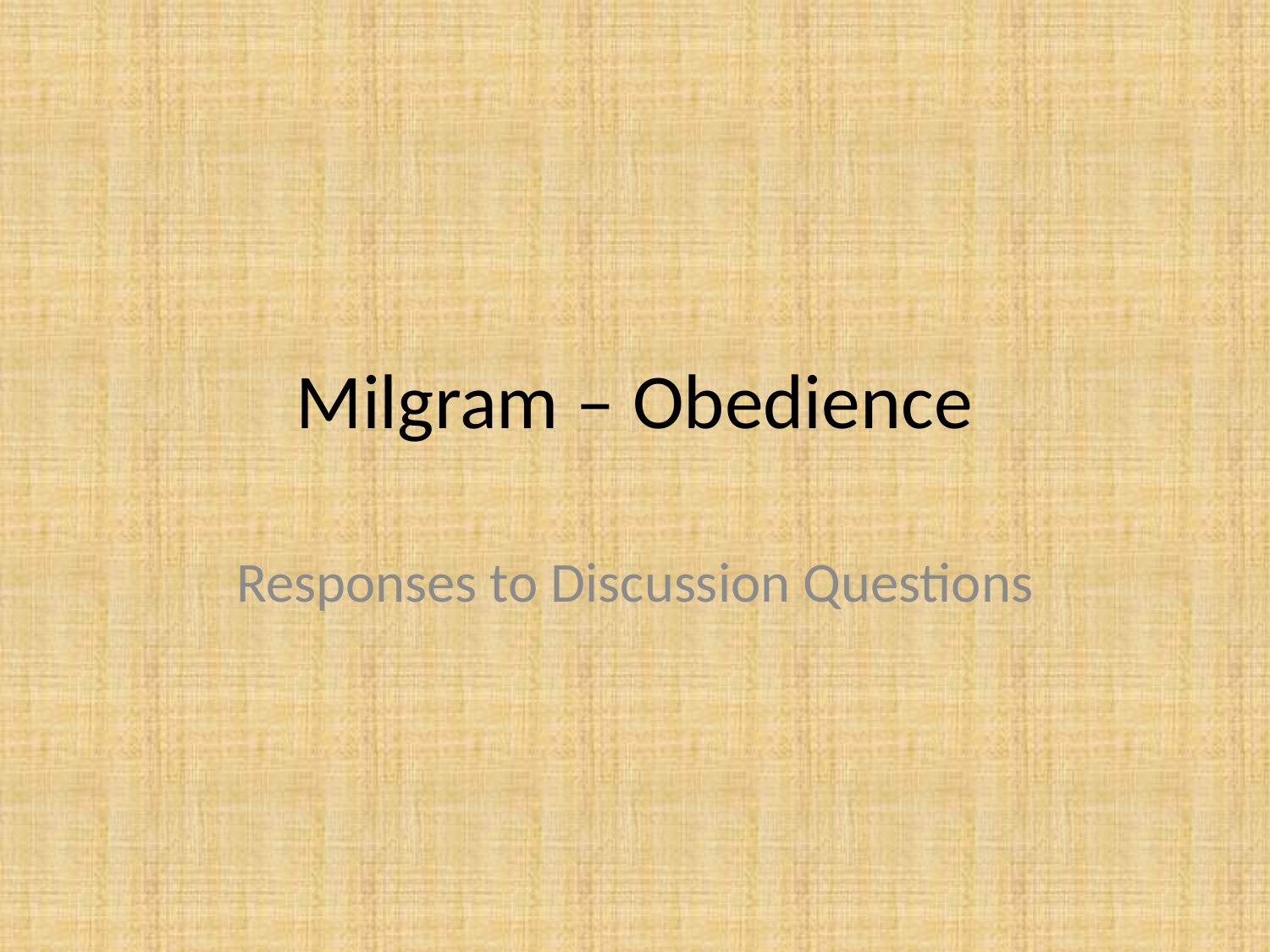

# Milgram – Obedience
Responses to Discussion Questions